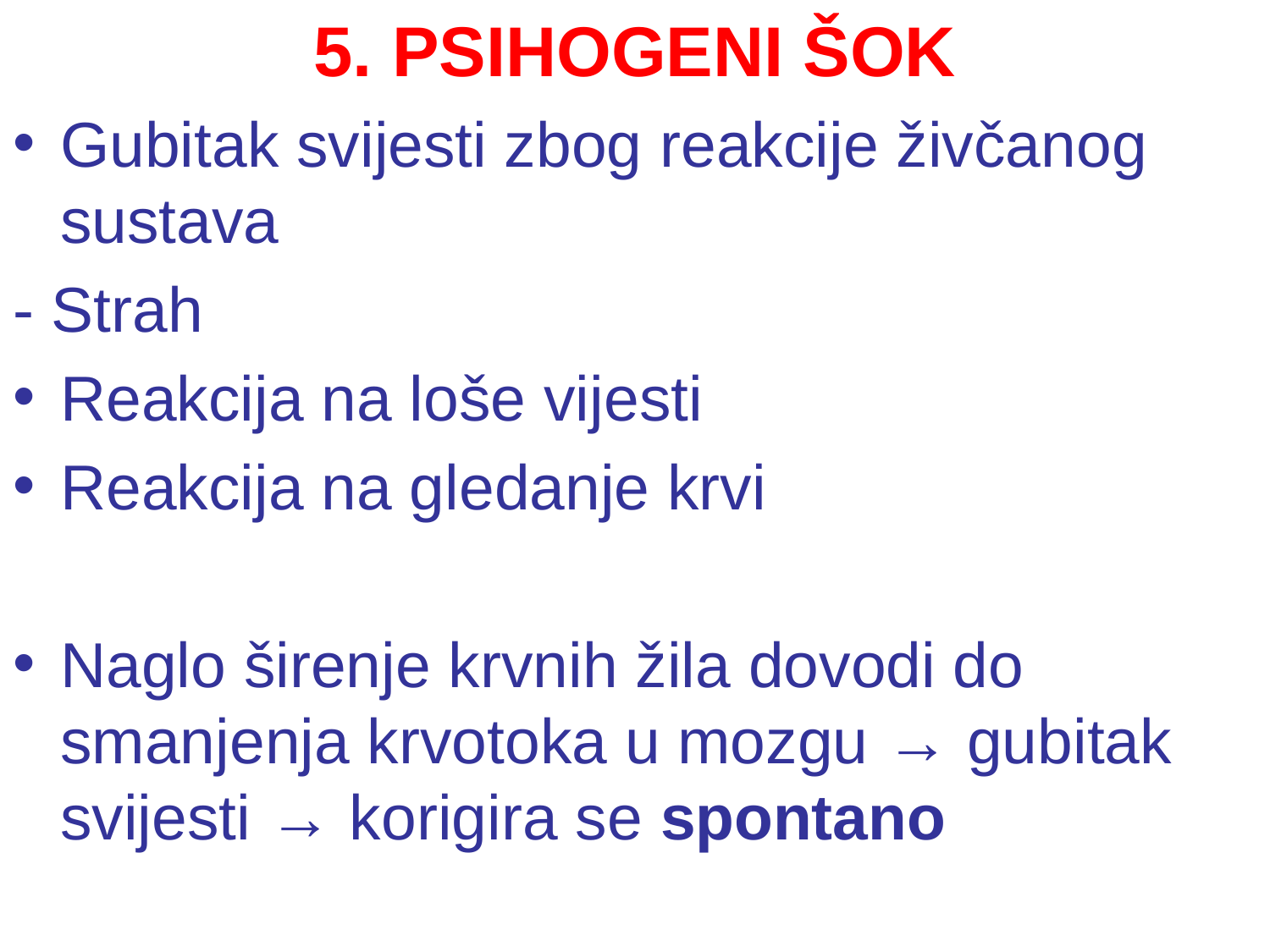

5. PSIHOGENI ŠOK
Gubitak svijesti zbog reakcije živčanog sustava
- Strah
Reakcija na loše vijesti
Reakcija na gledanje krvi

Naglo širenje krvnih žila dovodi do smanjenja krvotoka u mozgu → gubitak svijesti → korigira se spontano
#